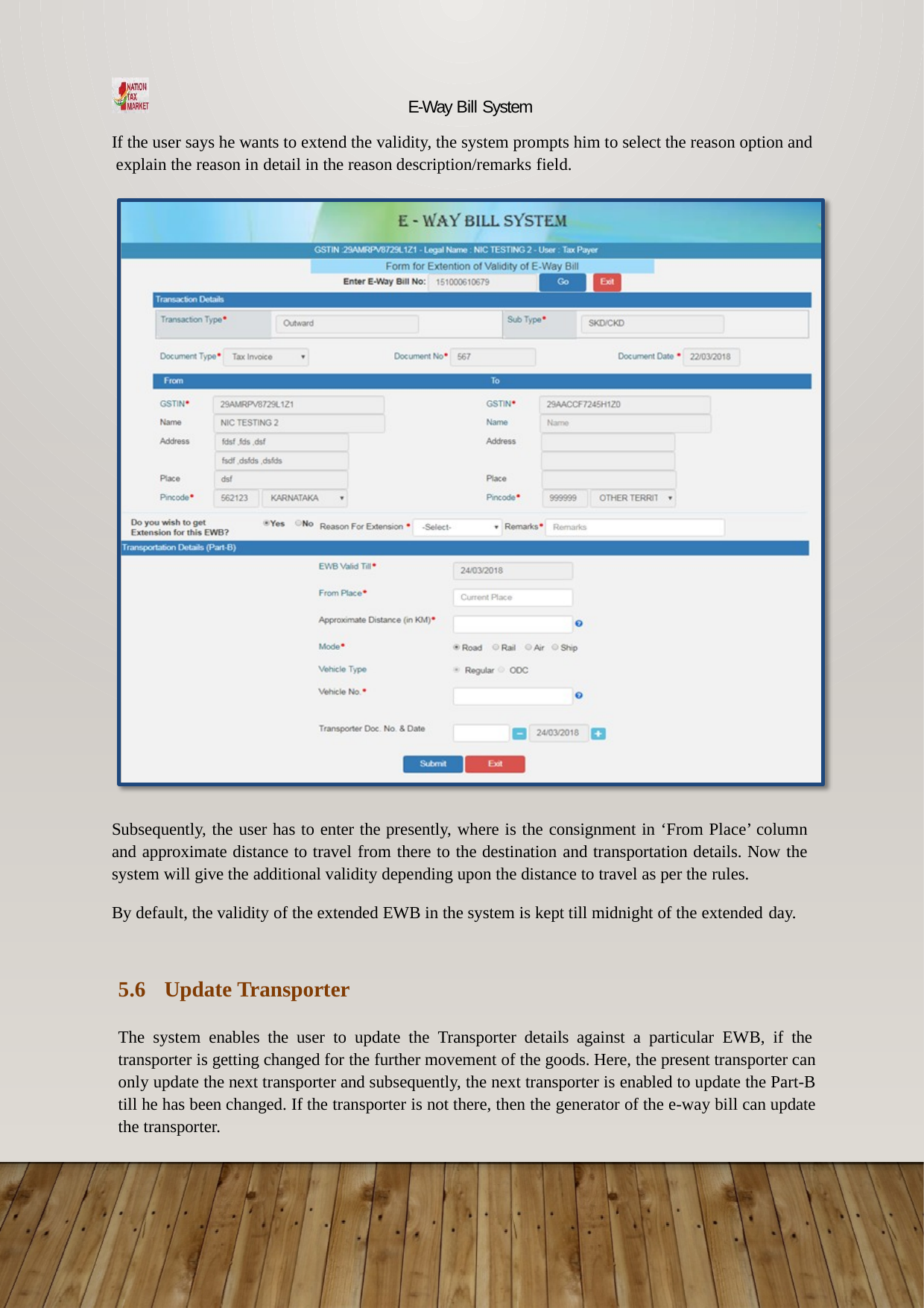

E-Way Bill System
If the user says he wants to extend the validity, the system prompts him to select the reason option and  explain the reason in detail in the reason description/remarks field.

Subsequently, the user has to enter the presently, where is the consignment in ‘From Place’ column  and approximate distance to travel from there to the destination and transportation details. Now the  system will give the additional validity depending upon the distance to travel as per the rules.

By default, the validity of the extended EWB in the system is kept till midnight of the extended day.
5.6	Update Transporter

The system enables the user to update the Transporter details against a particular EWB, if the  transporter is getting changed for the further movement of the goods. Here, the present transporter can  only update the next transporter and subsequently, the next transporter is enabled to update the Part-B  till he has been changed. If the transporter is not there, then the generator of the e-way bill can update  the transporter.